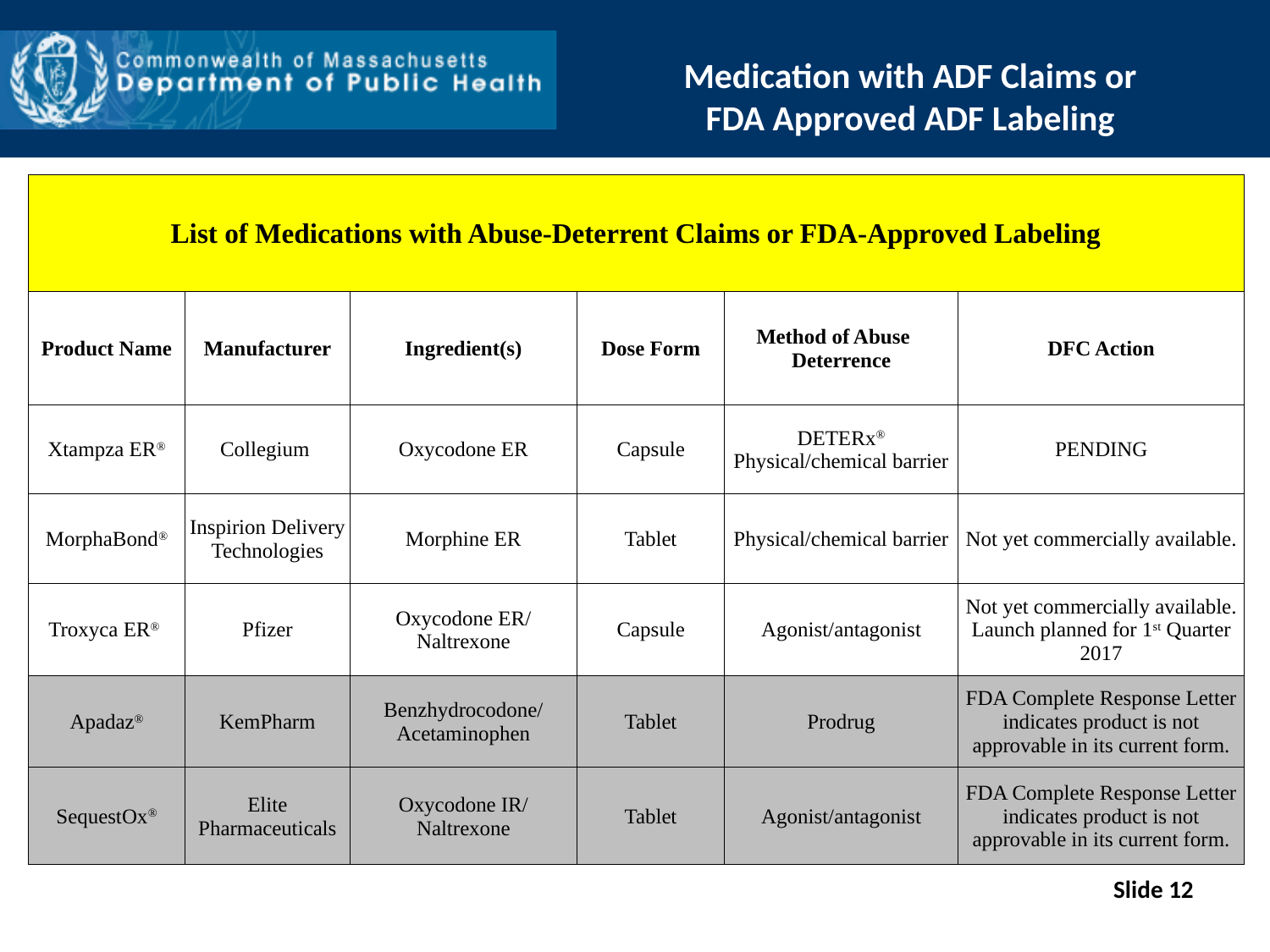

Medication with ADF Claims or
FDA Approved ADF Labeling
| List of Medications with Abuse-Deterrent Claims or FDA-Approved Labeling |  |  |  |  |  |
| --- | --- | --- | --- | --- | --- |
| Product Name | Manufacturer | Ingredient(s) | Dose Form | Method of Abuse Deterrence | DFC Action |
| Xtampza ER® | Collegium | Oxycodone ER | Capsule | DETERx® Physical/chemical barrier | PENDING |
| MorphaBond® | Inspirion Delivery Technologies | Morphine ER | Tablet | Physical/chemical barrier | Not yet commercially available. |
| Troxyca ER® | Pfizer | Oxycodone ER/ Naltrexone | Capsule | Agonist/antagonist | Not yet commercially available. Launch planned for 1st Quarter 2017 |
| Apadaz® | KemPharm | Benzhydrocodone/ Acetaminophen | Tablet | Prodrug | FDA Complete Response Letter indicates product is not approvable in its current form. |
| SequestOx® | Elite Pharmaceuticals | Oxycodone IR/ Naltrexone | Tablet | Agonist/antagonist | FDA Complete Response Letter indicates product is not approvable in its current form. |
Slide 12